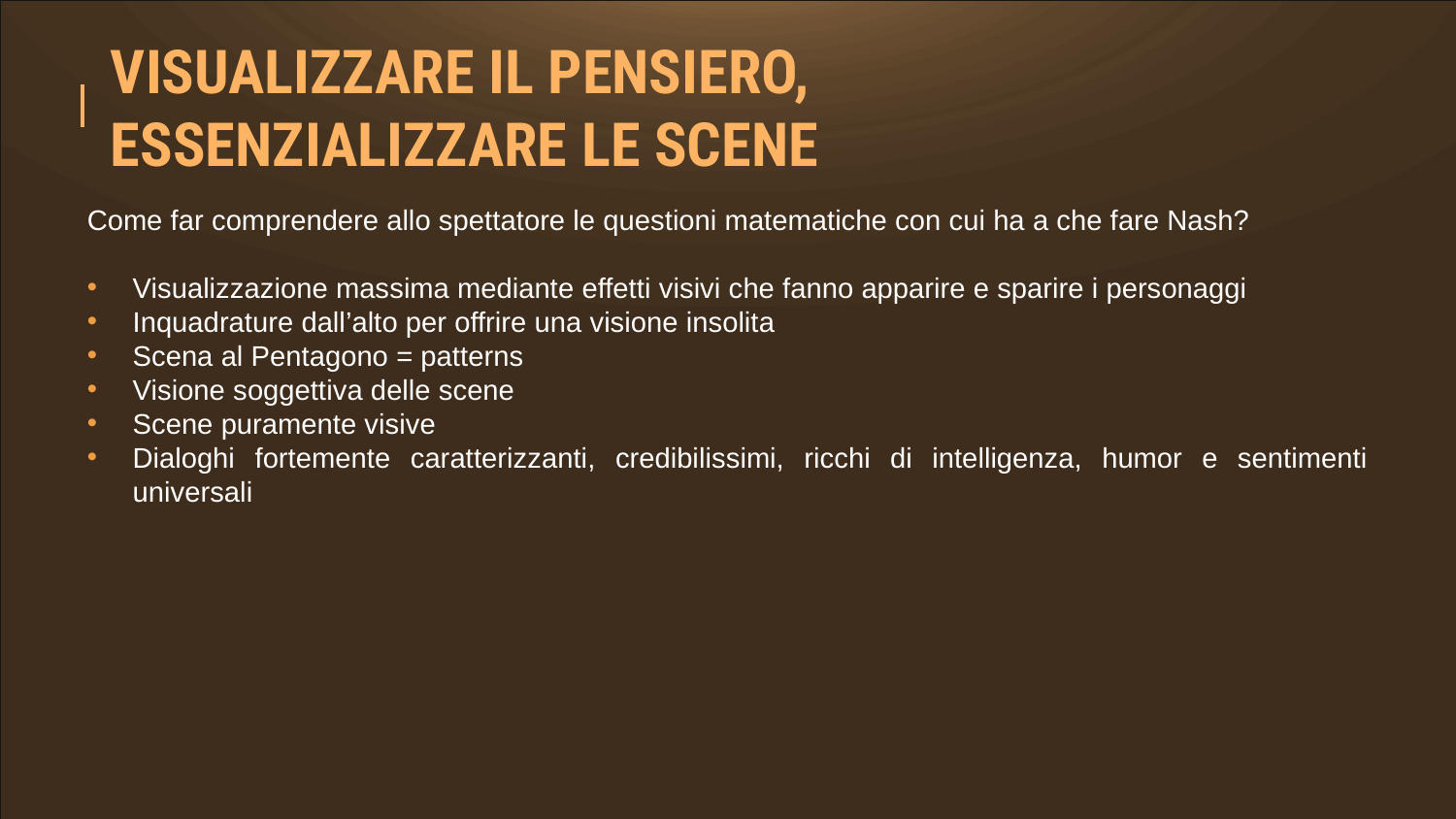

VISUALIZZARE IL PENSIERO,
ESSENZIALIZZARE LE SCENE

Come far comprendere allo spettatore le questioni matematiche con cui ha a che fare Nash?

Visualizzazione massima mediante effetti visivi che fanno apparire e sparire i personaggi
Inquadrature dall’alto per offrire una visione insolita
Scena al Pentagono = patterns
Visione soggettiva delle scene
Scene puramente visive
Dialoghi fortemente caratterizzanti, credibilissimi, ricchi di intelligenza, humor e sentimenti universali